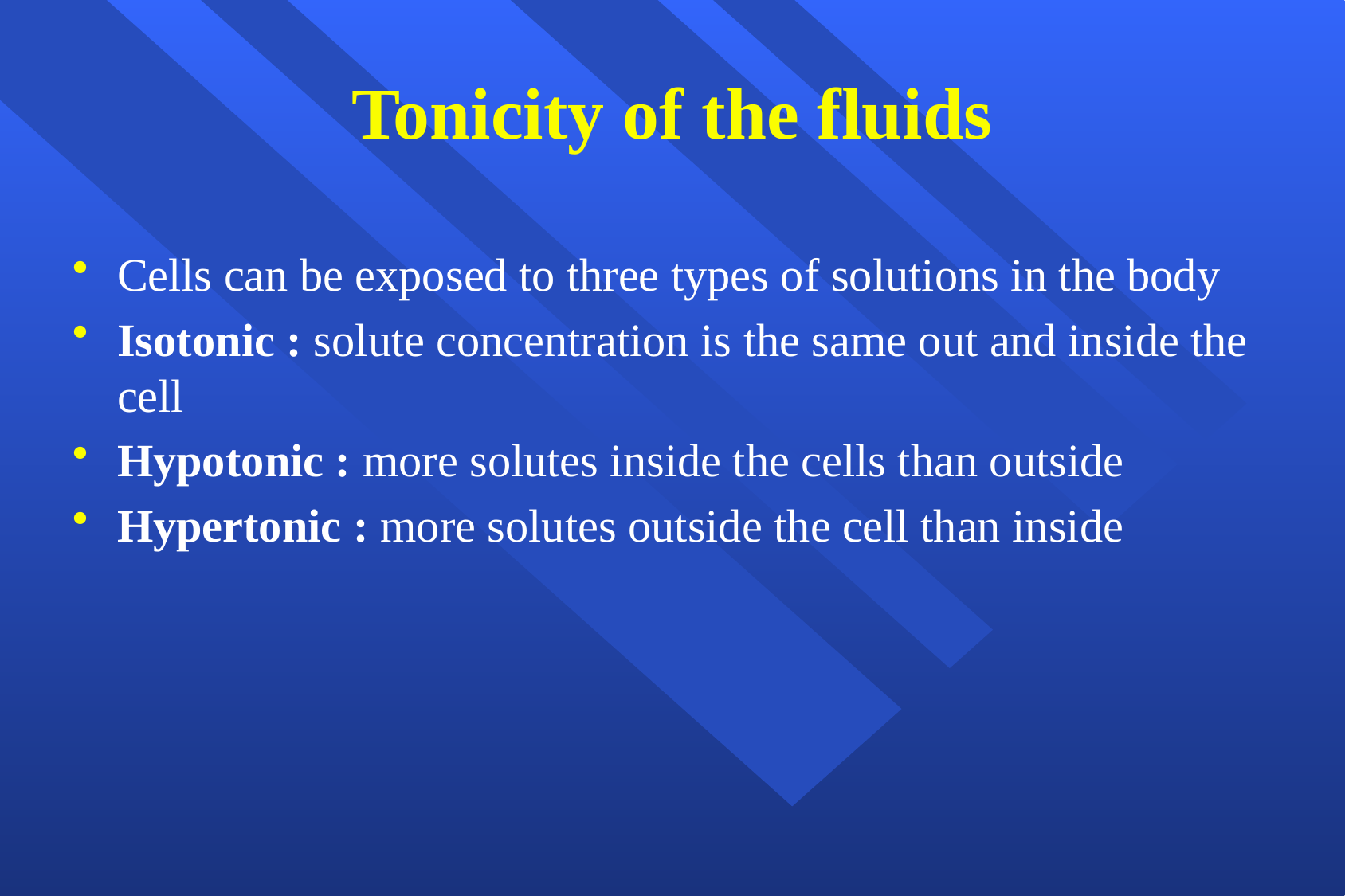

# Tonicity of the fluids
Cells can be exposed to three types of solutions in the body
Isotonic : solute concentration is the same out and inside the cell
Hypotonic : more solutes inside the cells than outside
Hypertonic : more solutes outside the cell than inside